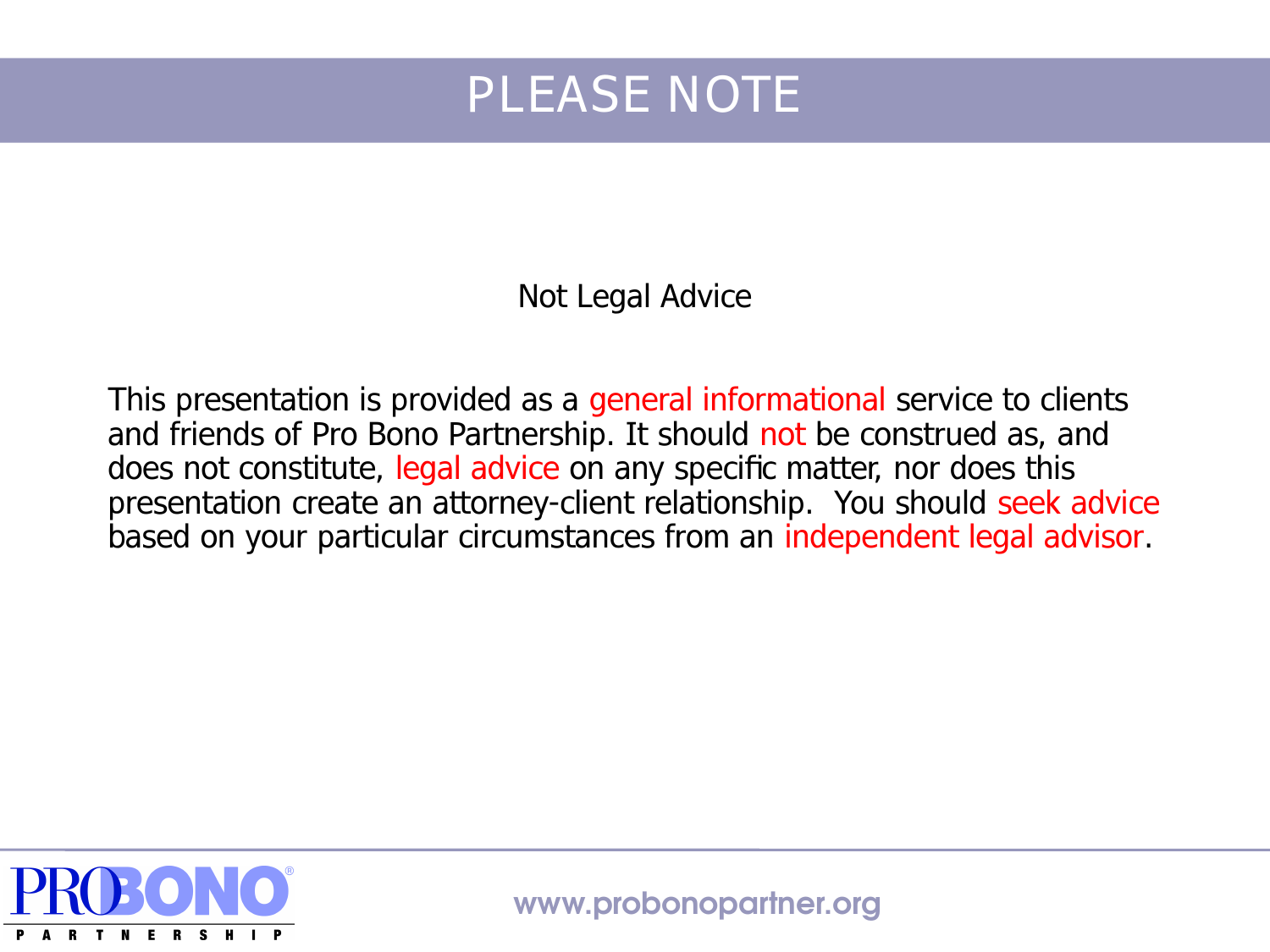

PLEASE NOTE

Not Legal Advice

This presentation is provided as a general informational service to clients and friends of Pro Bono Partnership. It should not be construed as, and does not constitute, legal advice on any specific matter, nor does this presentation create an attorney-client relationship.  You should seek advice based on your particular circumstances from an independent legal advisor.